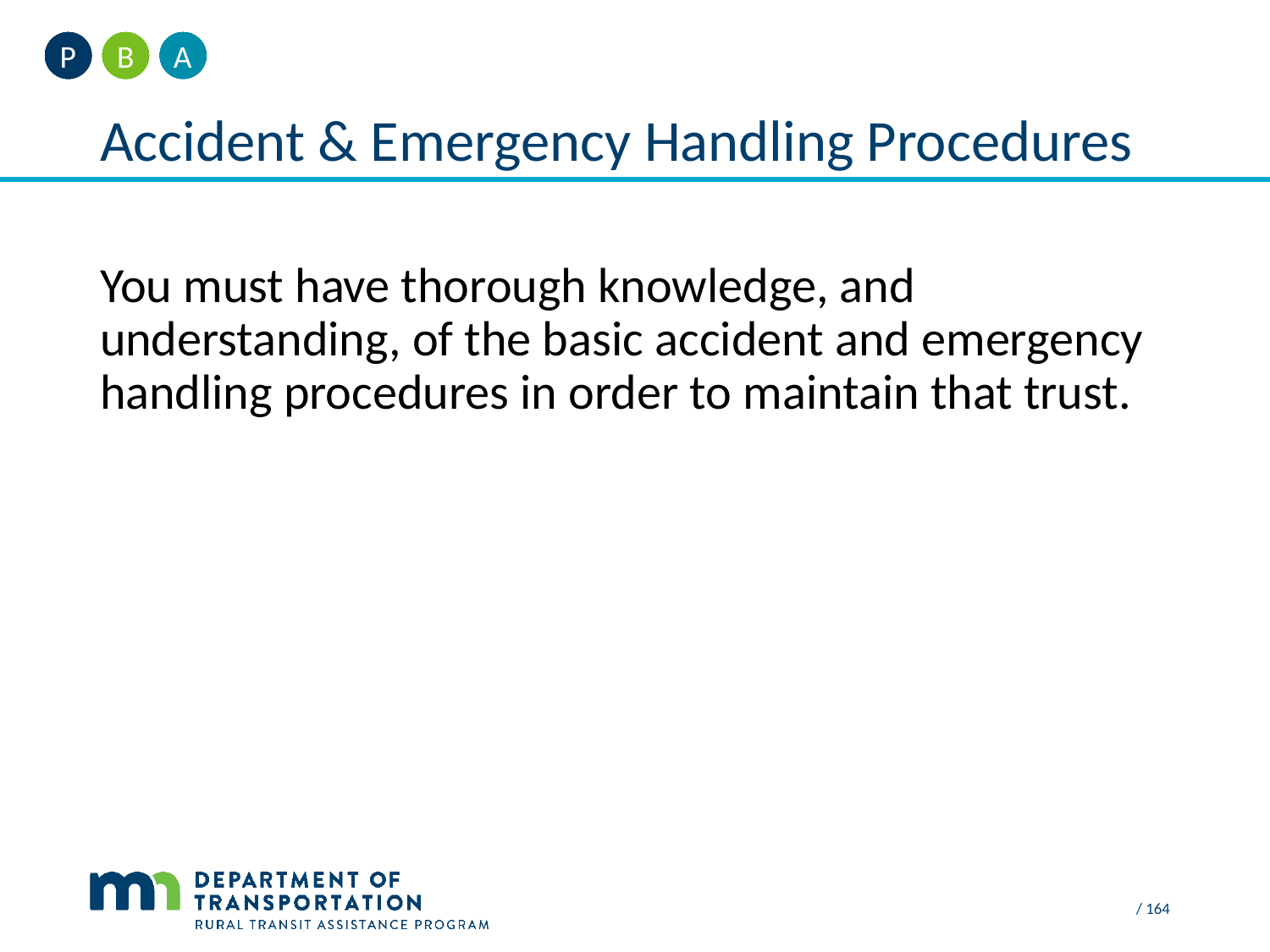

A
B
P

# Accident & Emergency Handling Procedures
You must have thorough knowledge, and understanding, of the basic accident and emergency handling procedures in order to maintain that trust.

  / 164